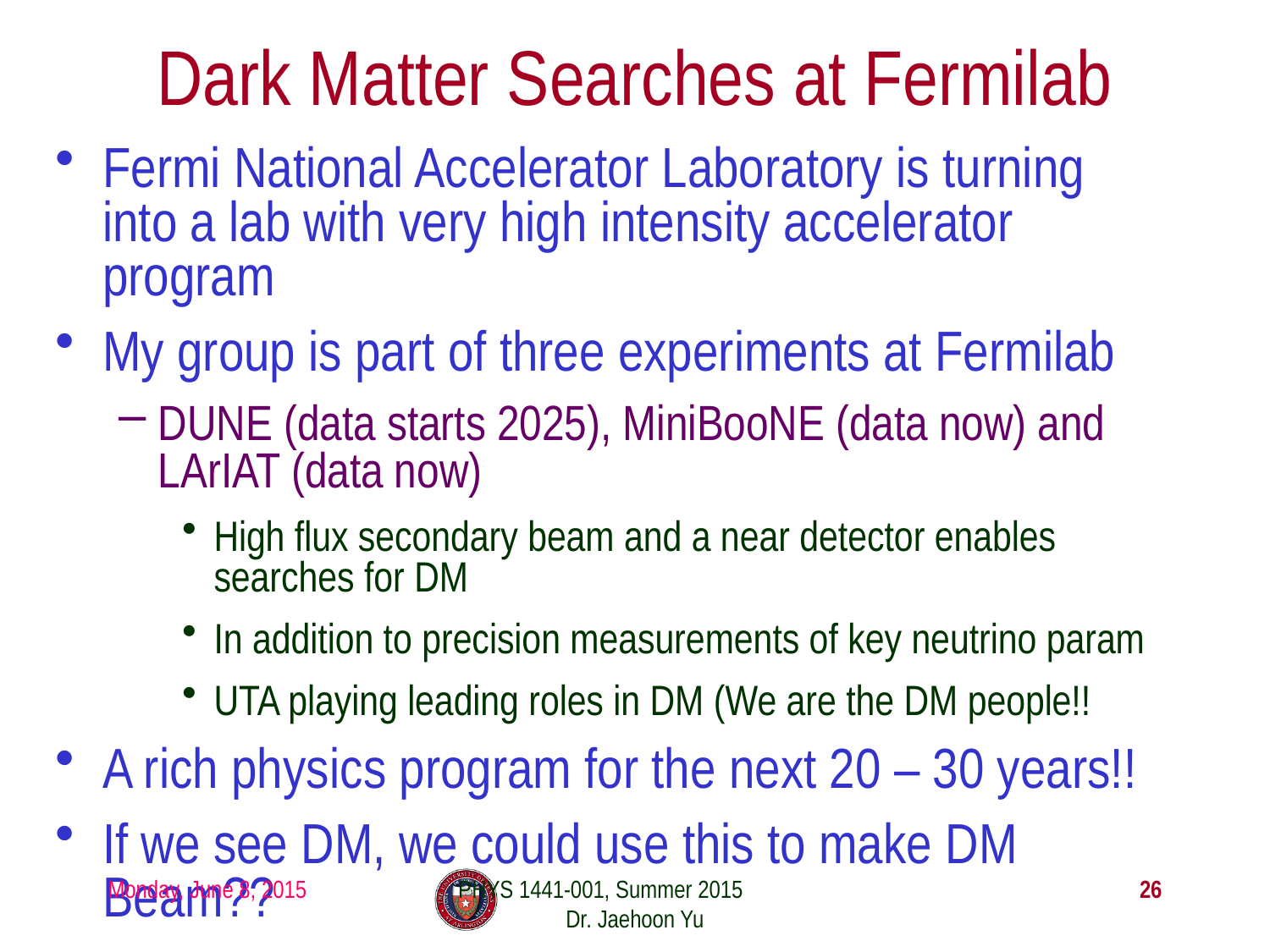

# Dark Matter Searches at Fermilab
Fermi National Accelerator Laboratory is turning into a lab with very high intensity accelerator program
My group is part of three experiments at Fermilab
DUNE (data starts 2025), MiniBooNE (data now) and LArIAT (data now)
High flux secondary beam and a near detector enables searches for DM
In addition to precision measurements of key neutrino param
UTA playing leading roles in DM (We are the DM people!!
A rich physics program for the next 20 – 30 years!!
If we see DM, we could use this to make DM Beam??
Monday, June 8, 2015
PHYS 1441-001, Summer 2015             Dr. Jaehoon Yu
26